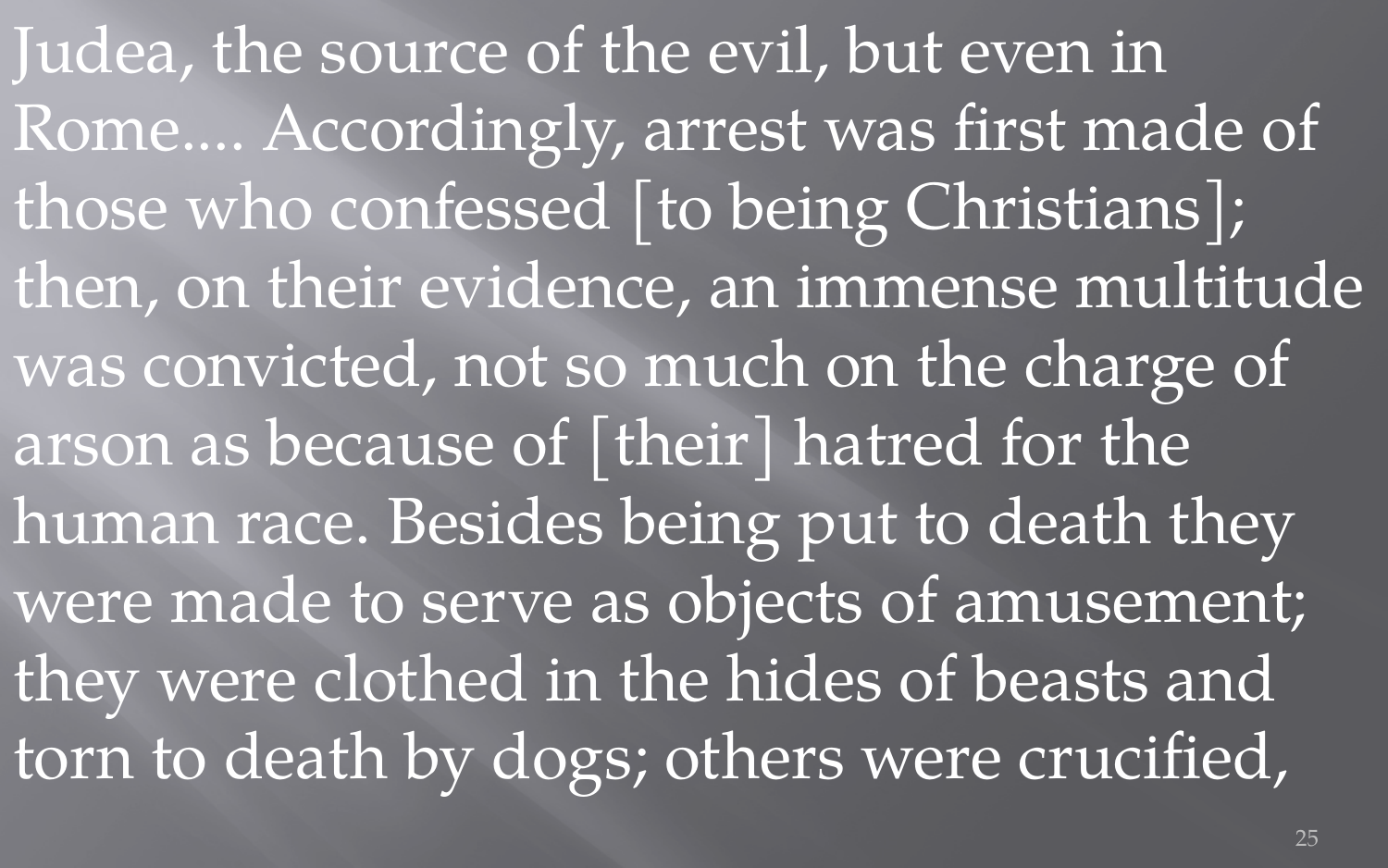

Judea, the source of the evil, but even in Rome.... Accordingly, arrest was first made of those who confessed [to being Christians]; then, on their evidence, an immense multitude was convicted, not so much on the charge of arson as because of [their] hatred for the human race. Besides being put to death they were made to serve as objects of amusement; they were clothed in the hides of beasts and torn to death by dogs; others were crucified,
25